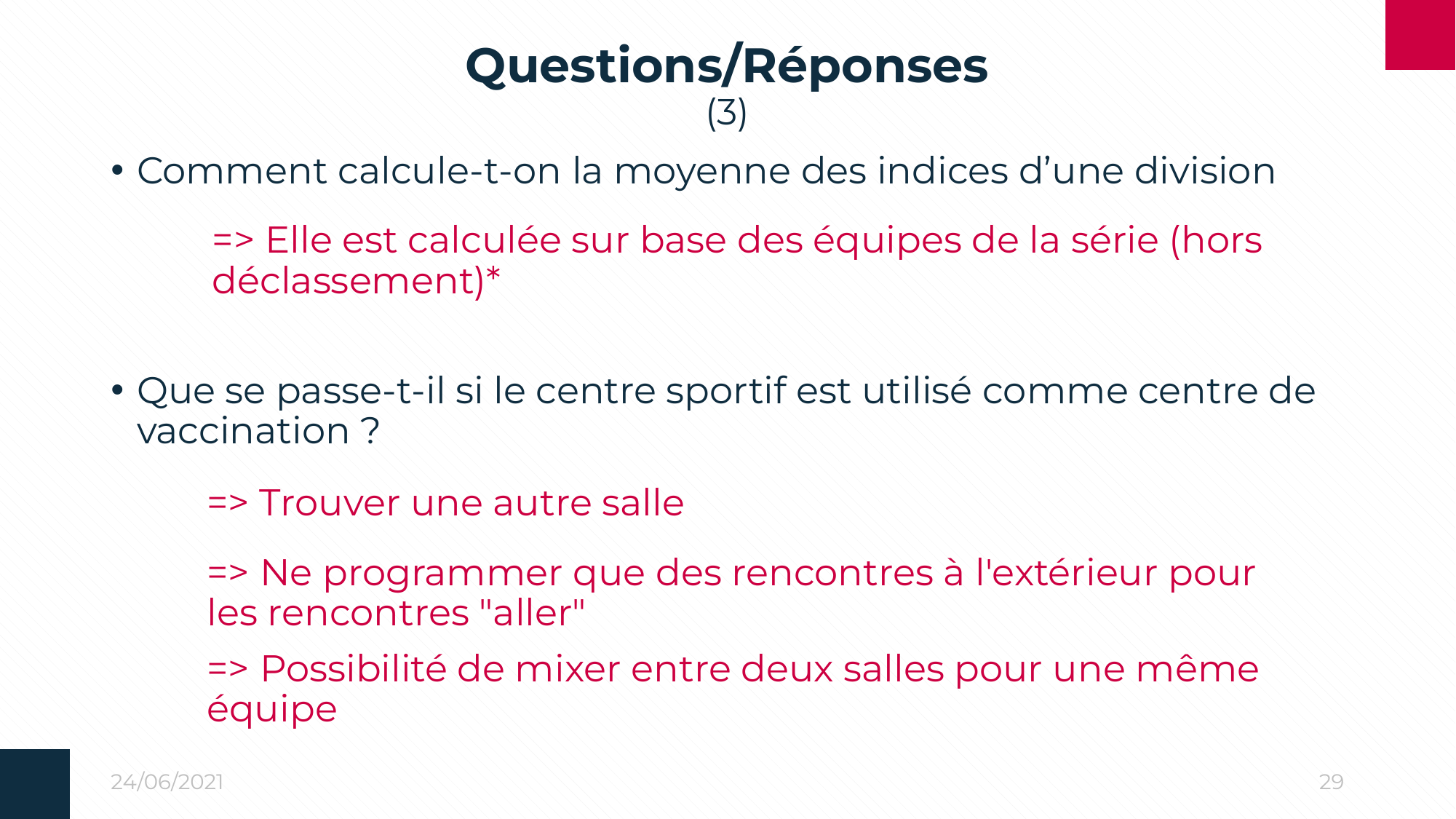

# Questions/Réponses (3)
Comment calcule-t-on la moyenne des indices d’une division
	=> Elle est calculée sur base des équipes de la série (hors déclassement)*

Que se passe-t-il si le centre sportif est utilisé comme centre de vaccination ?
	=> Trouver une autre salle
	=> Ne programmer que des rencontres à l'extérieur pour 	les rencontres "aller"
	=> Possibilité de mixer entre deux salles pour une même 	équipe

24/06/2021
29